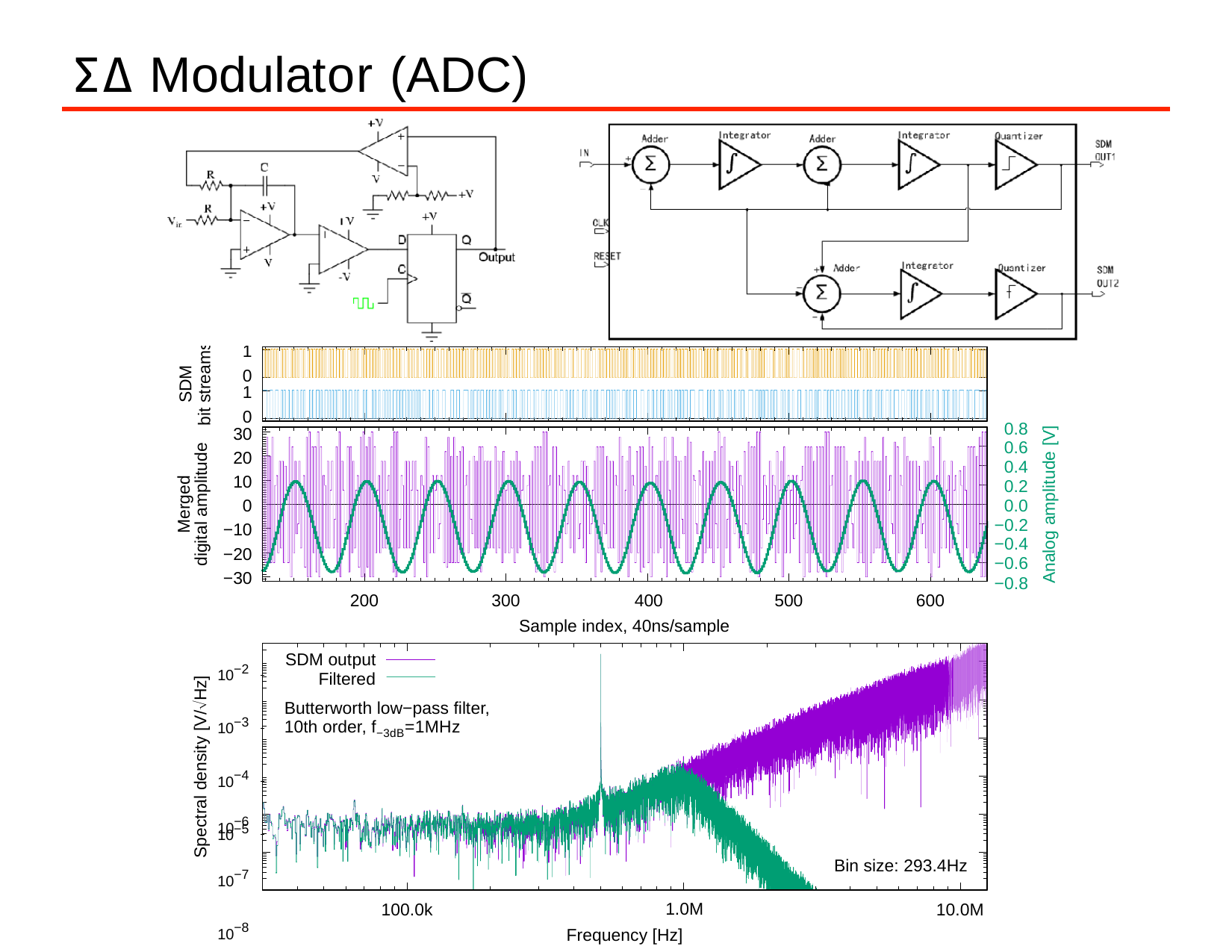

# ΣΔ Modulator (ADC)

SDM
bit streams
1
0
1
0
30
20
10
0
−10
−20
−30

0.8
0.6
0.4
0.2
0.0
−0.2
−0.4
−0.6
−0.8

Analog amplitude [V]

Merged digital amplitude

200
300	400
Sample index, 40ns/sample
500
600

10−2
10−3
10−4
10−5

SDM output
Filtered

Spectral density [V/√Hz]

Butterworth low−pass filter, 10th order, f−3dB=1MHz

10−6
10−7
10−8

Bin size: 293.4Hz

100.0k
1.0M
Frequency [Hz]
10.0M